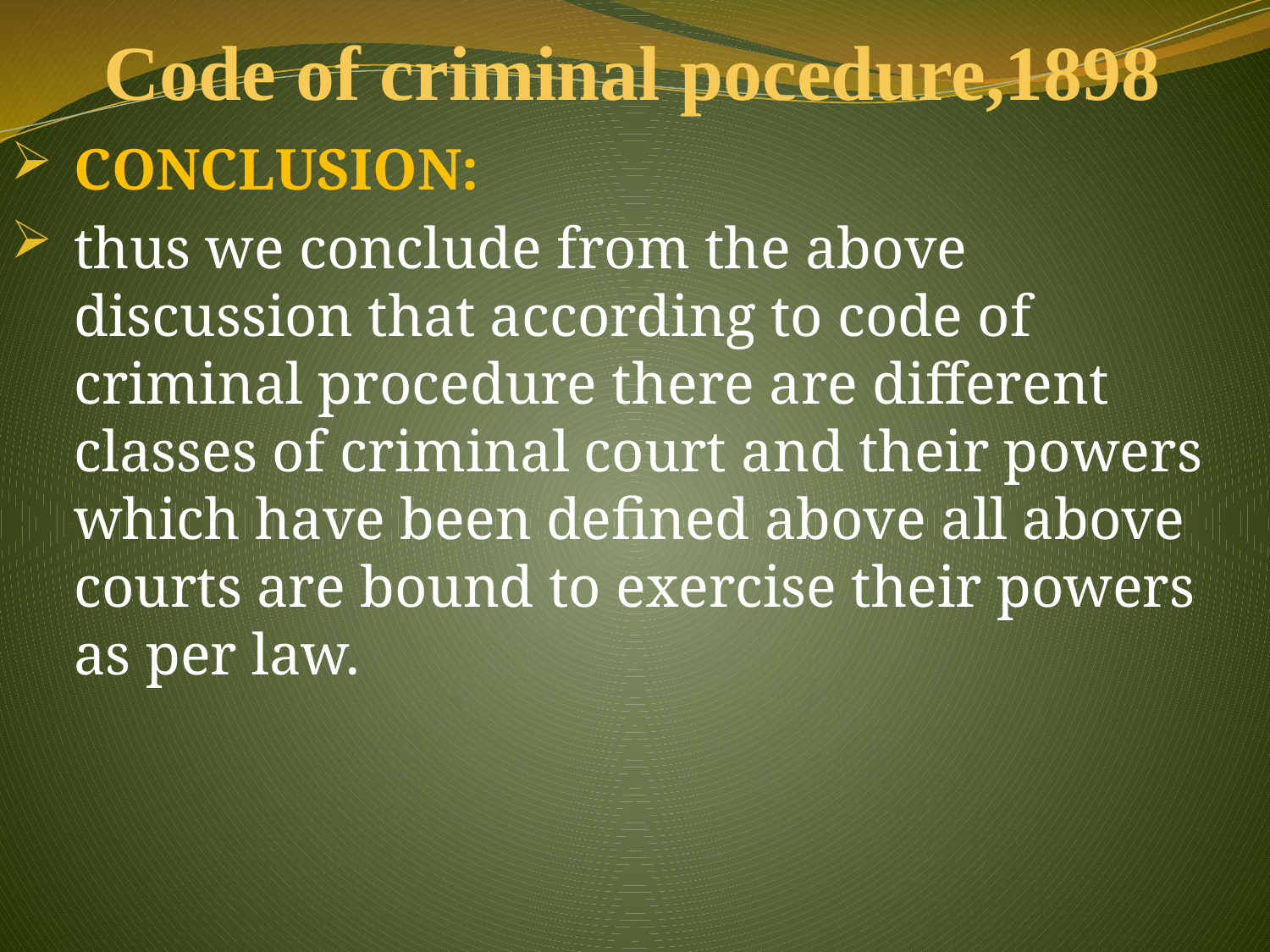

# Code of criminal pocedure,1898
CONCLUSION:
thus we conclude from the above discussion that according to code of criminal procedure there are different classes of criminal court and their powers which have been defined above all above courts are bound to exercise their powers as per law.